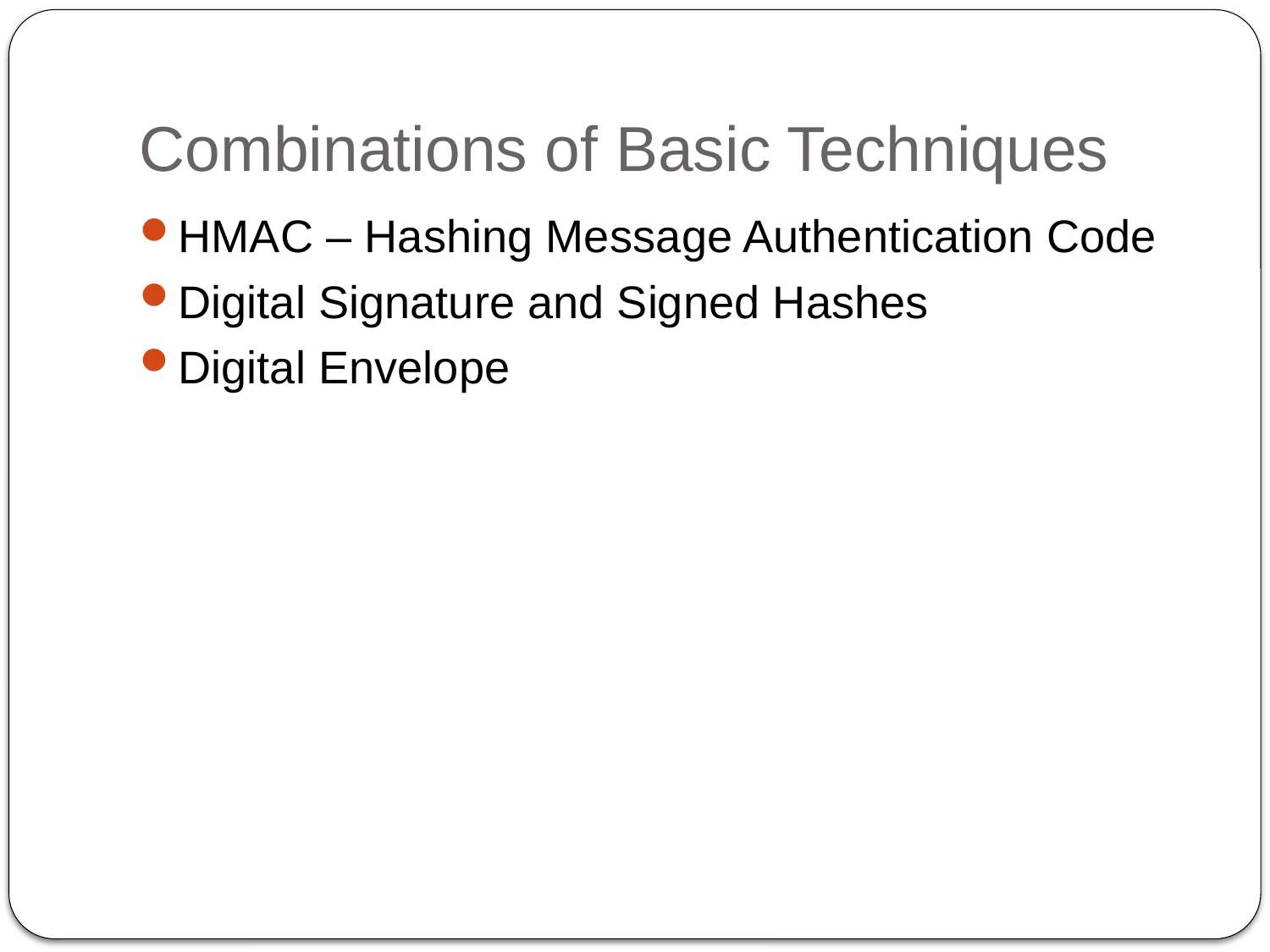

# Combinations of Basic Techniques
HMAC – Hashing Message Authentication Code
Digital Signature and Signed Hashes
Digital Envelope